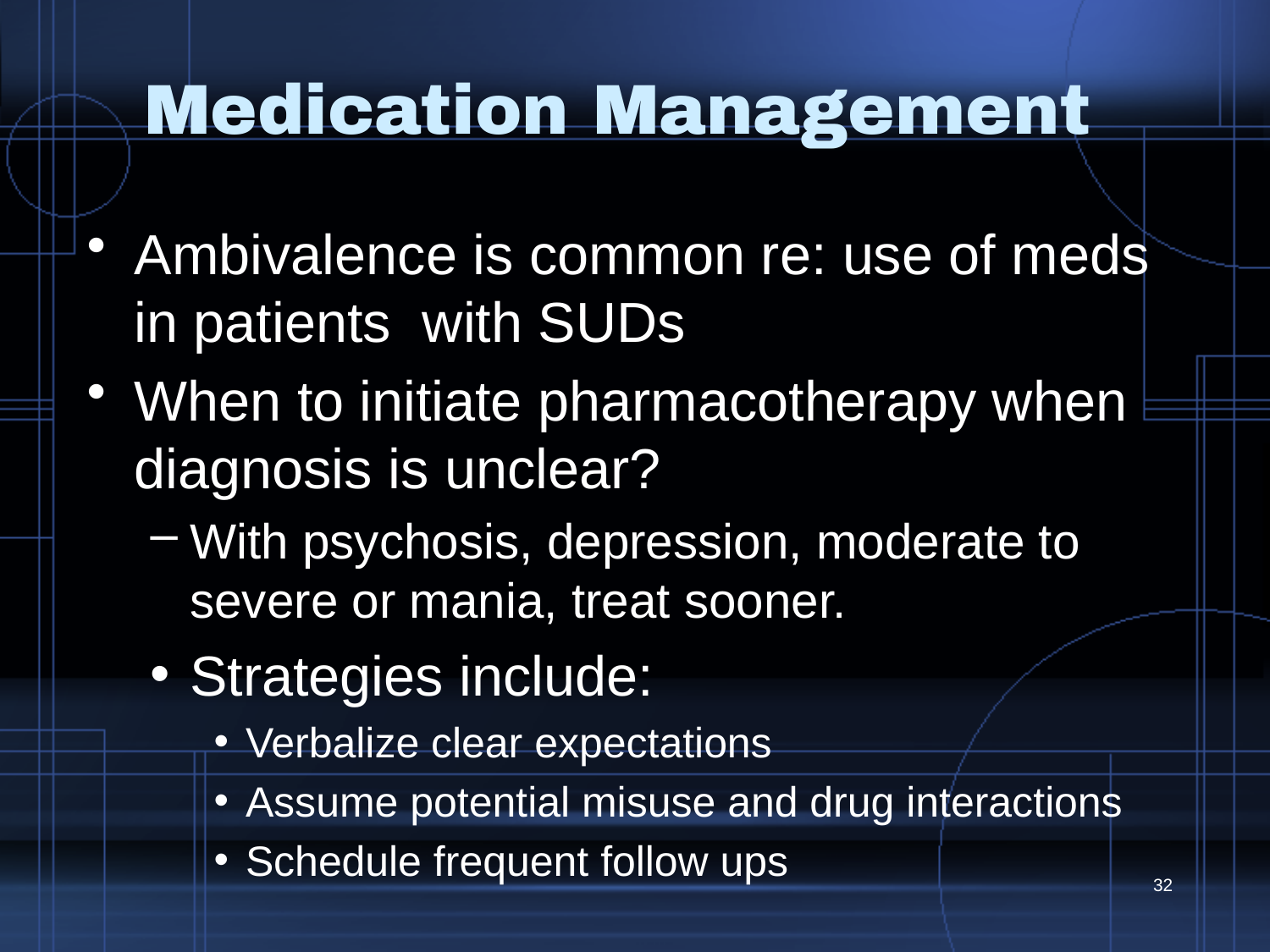

# Medication Management
Ambivalence is common re: use of meds in patients  with SUDs
When to initiate pharmacotherapy when diagnosis is unclear?
With psychosis, depression, moderate to severe or mania, treat sooner.
Strategies include:
Verbalize clear expectations
Assume potential misuse and drug interactions
Schedule frequent follow ups
32